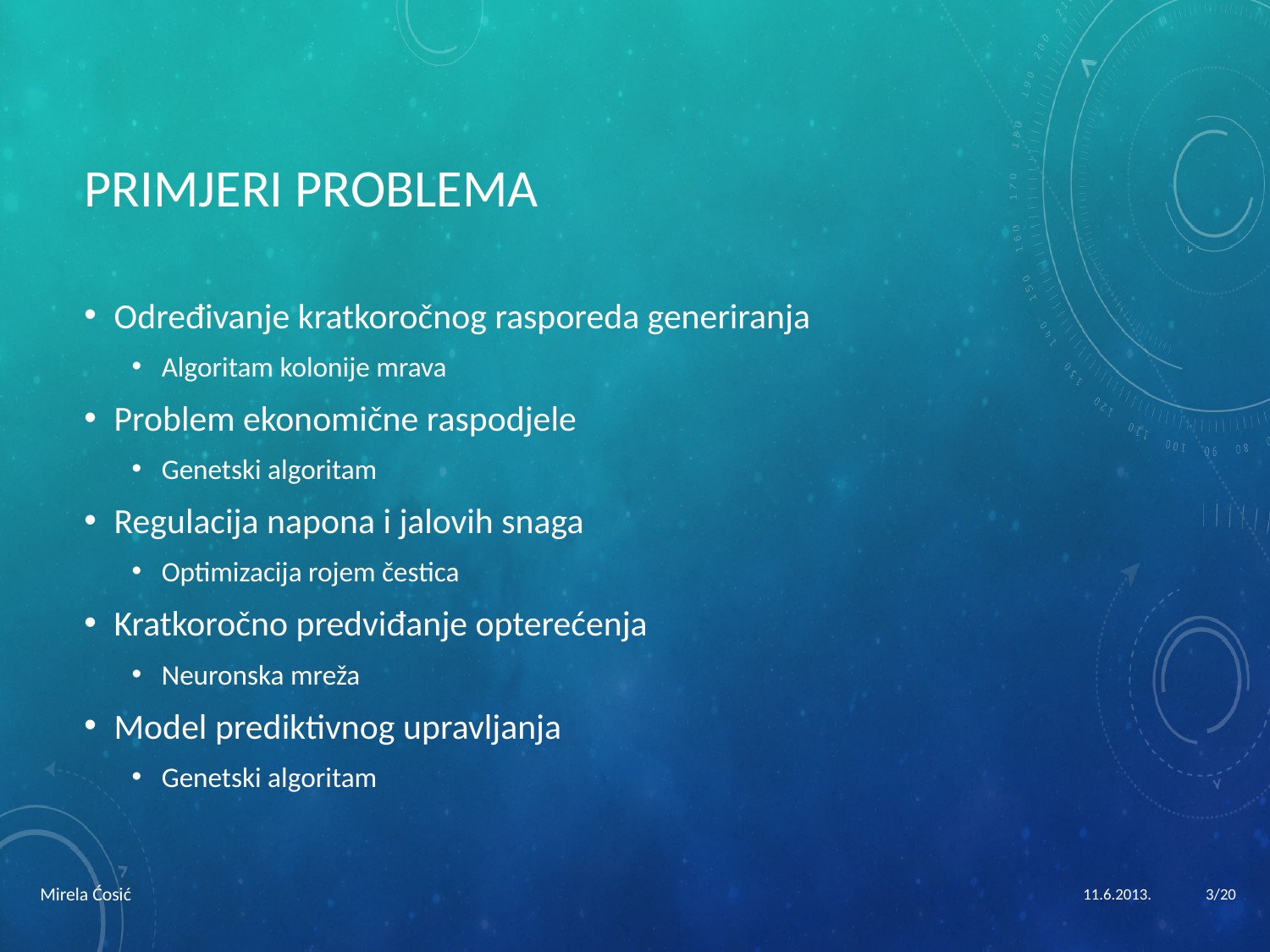

# Primjeri problema
Određivanje kratkoročnog rasporeda generiranja
Algoritam kolonije mrava
Problem ekonomične raspodjele
Genetski algoritam
Regulacija napona i jalovih snaga
Optimizacija rojem čestica
Kratkoročno predviđanje opterećenja
Neuronska mreža
Model prediktivnog upravljanja
Genetski algoritam

Mirela Ćosić
11.6.2013.
3/20